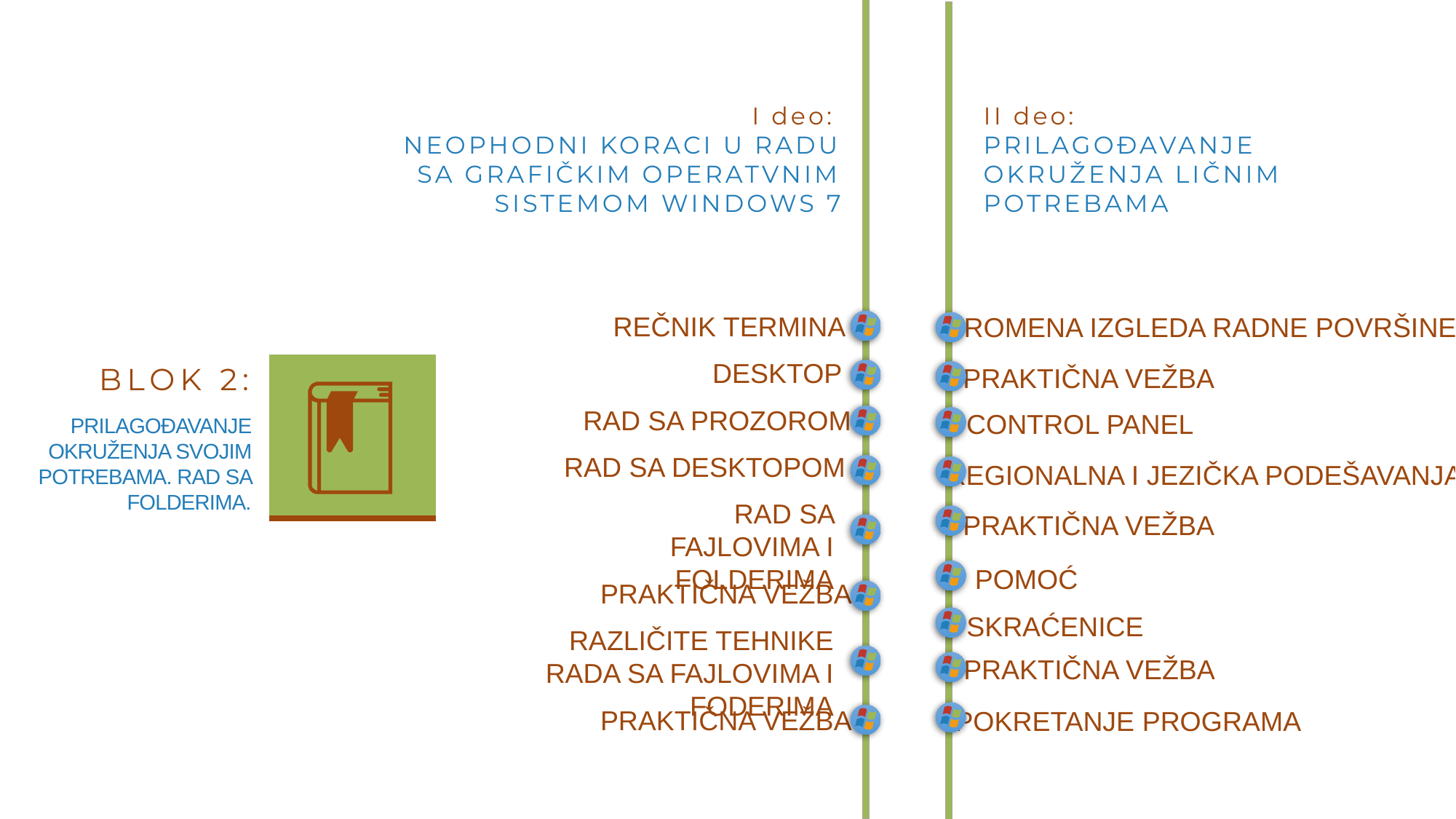

I deo:
NEOPHODNI KORACI U RADU SA GRAFIČKIM OPERATVNIM SISTEMOM WINDOWS 7
II deo:
PRILAGOĐAVANJE OKRUŽENJA LIČNIM POTREBAMA
Rečnik termina
Promena izgleda radne površine

Desktop
BLOK 2:

PRILAGOĐAVANJE OKRUŽENJA SVOJIM POTREBAMA. RAD SA FOLDERIMA.
Praktična vežba

Rad sa prozorom
Control Panel

Rad sa Desktopom
Regionalna i jezička podešavanja

Rad sa fajlovima i folderima
Praktična vežba

Pomoć

Praktična vežba

Skraćenice

Različite tehnike rada sa fajlovima i foderima

Praktična vežba

Praktična vežba
Pokretanje programa